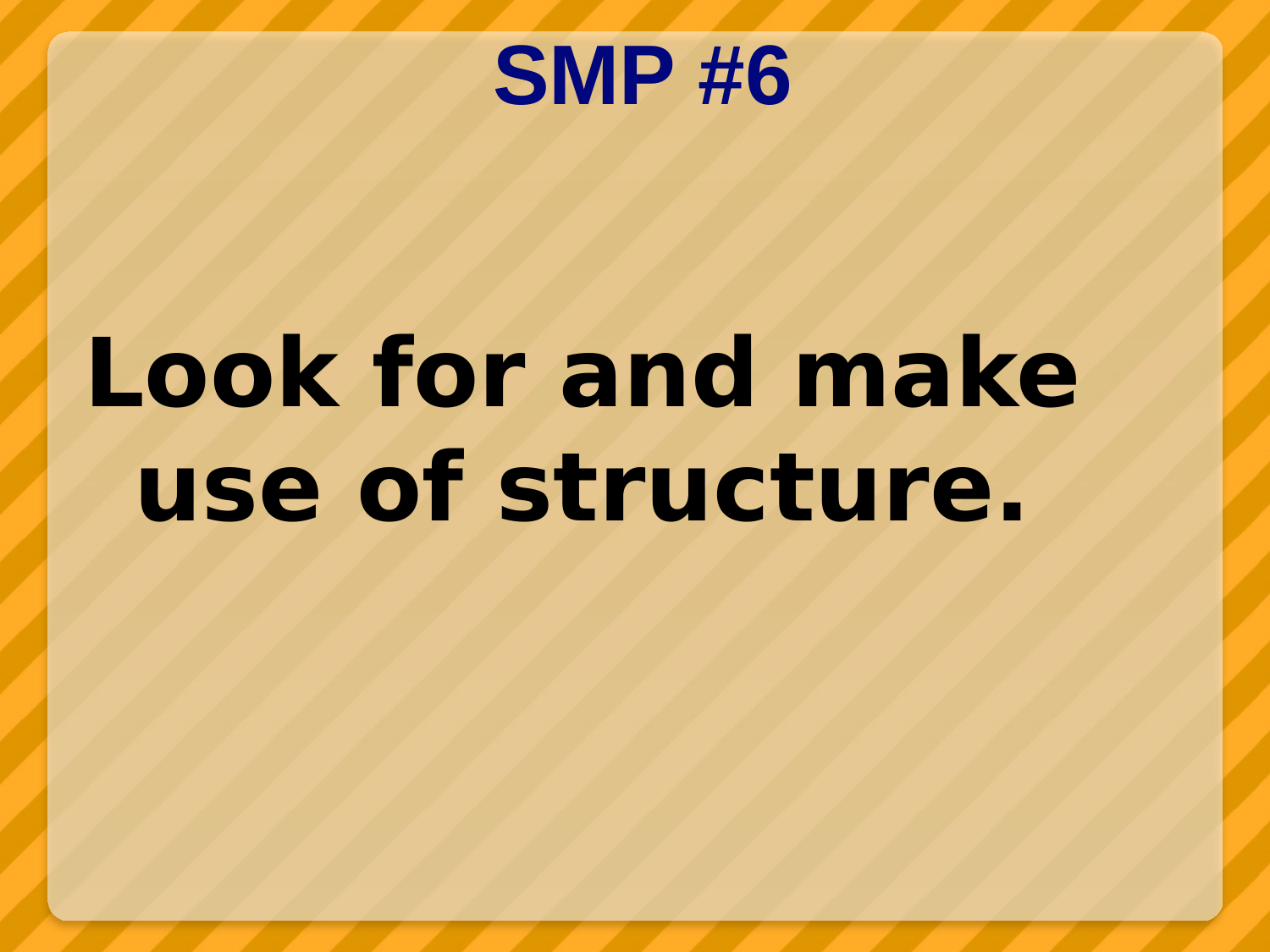

# SMP #6

Look for and make use of structure.